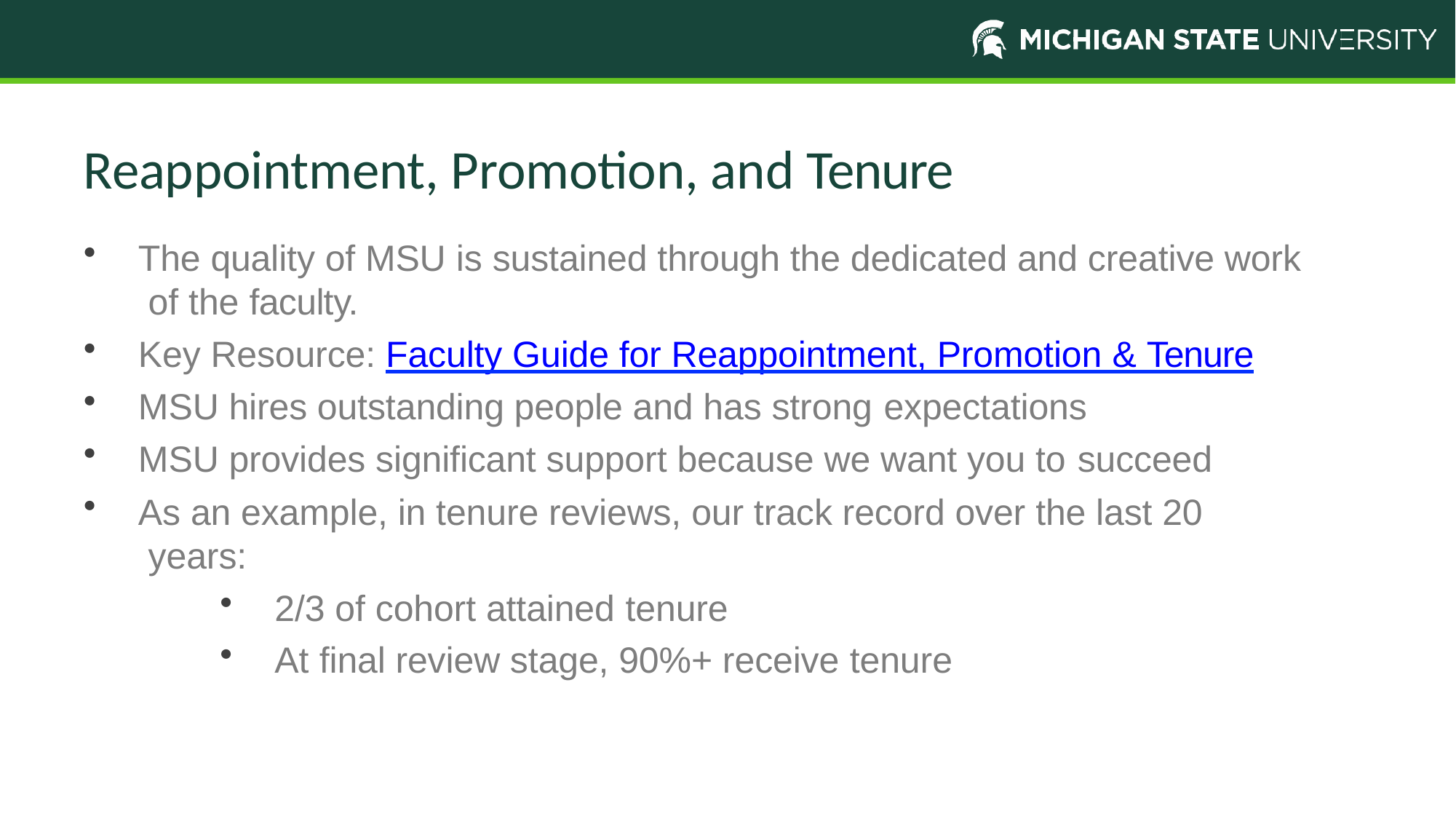

# Reappointment, Promotion, and Tenure
The quality of MSU is sustained through the dedicated and creative work  of the faculty.
Key Resource: Faculty Guide for Reappointment, Promotion & Tenure
MSU hires outstanding people and has strong expectations
MSU provides significant support because we want you to succeed
As an example, in tenure reviews, our track record over the last 20  years:
2/3 of cohort attained tenure
At final review stage, 90%+ receive tenure